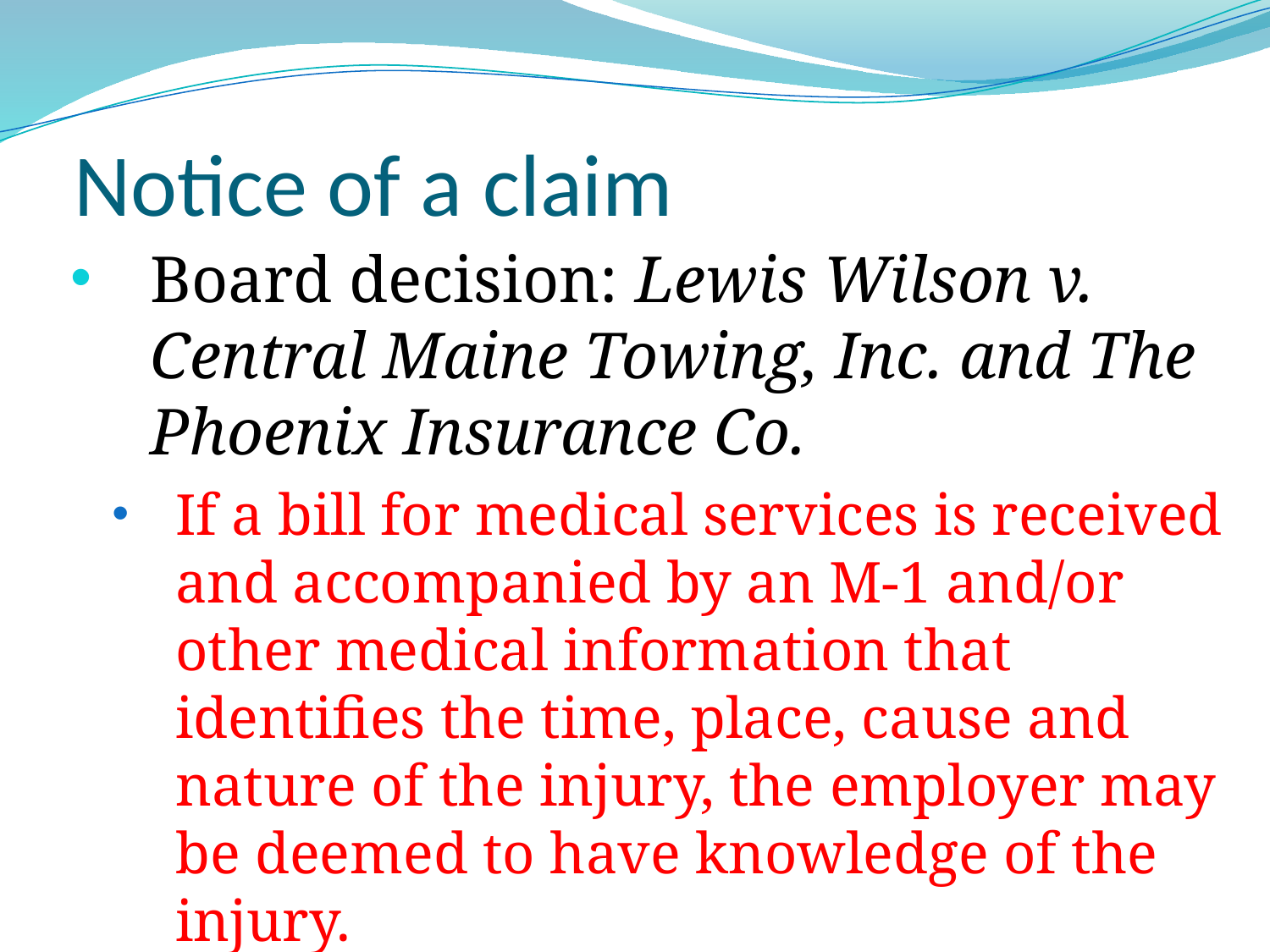

# Notice of a claim
Board decision: Lewis Wilson v. Central Maine Towing, Inc. and The Phoenix Insurance Co.
If a bill for medical services is received and accompanied by an M-1 and/or other medical information that identifies the time, place, cause and nature of the injury, the employer may be deemed to have knowledge of the injury.